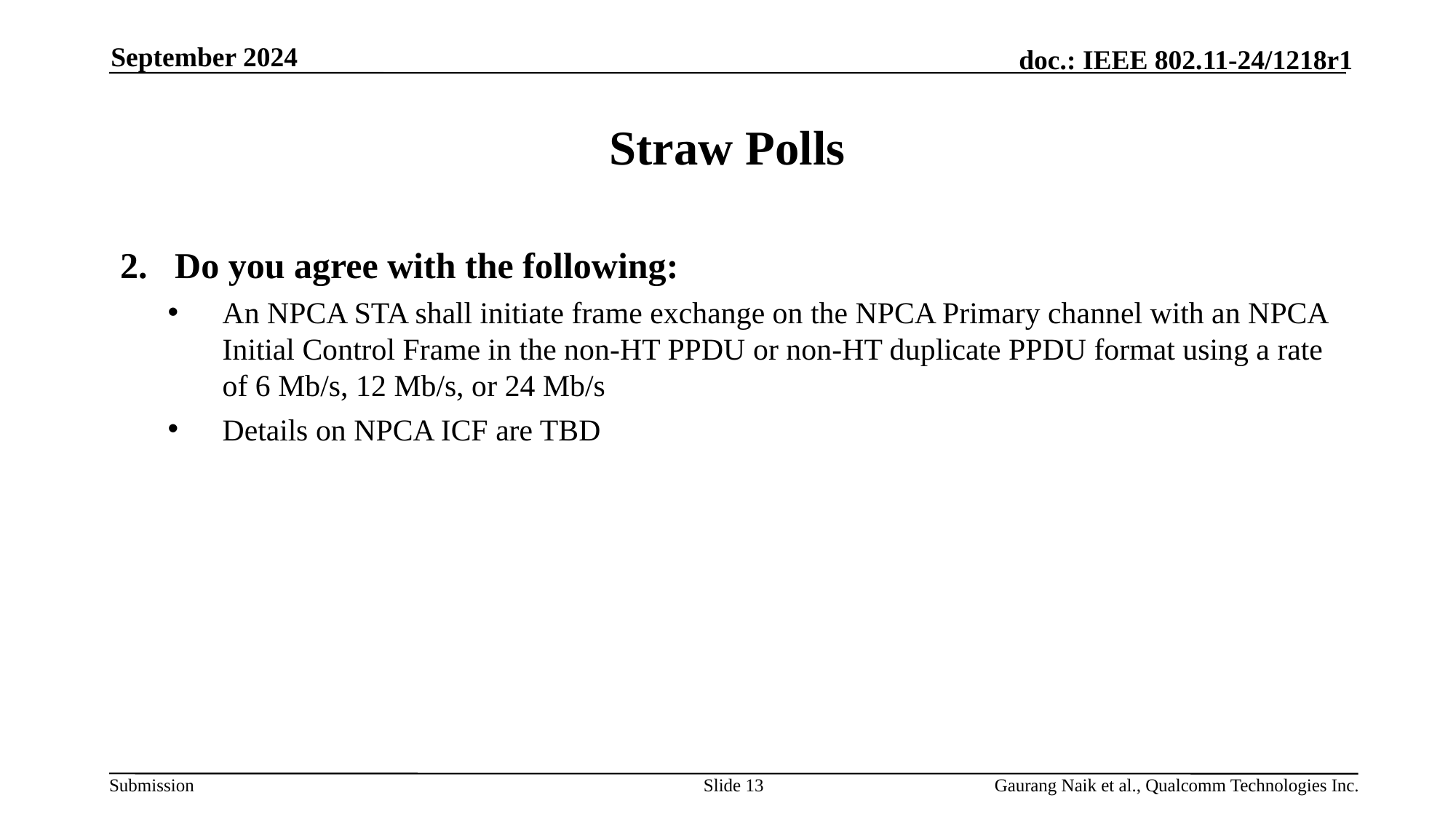

September 2024
# Straw Polls
Do you agree with the following:
An NPCA STA shall initiate frame exchange on the NPCA Primary channel with an NPCA Initial Control Frame in the non-HT PPDU or non-HT duplicate PPDU format using a rate of 6 Mb/s, 12 Mb/s, or 24 Mb/s
Details on NPCA ICF are TBD

Slide 13
Gaurang Naik et al., Qualcomm Technologies Inc.